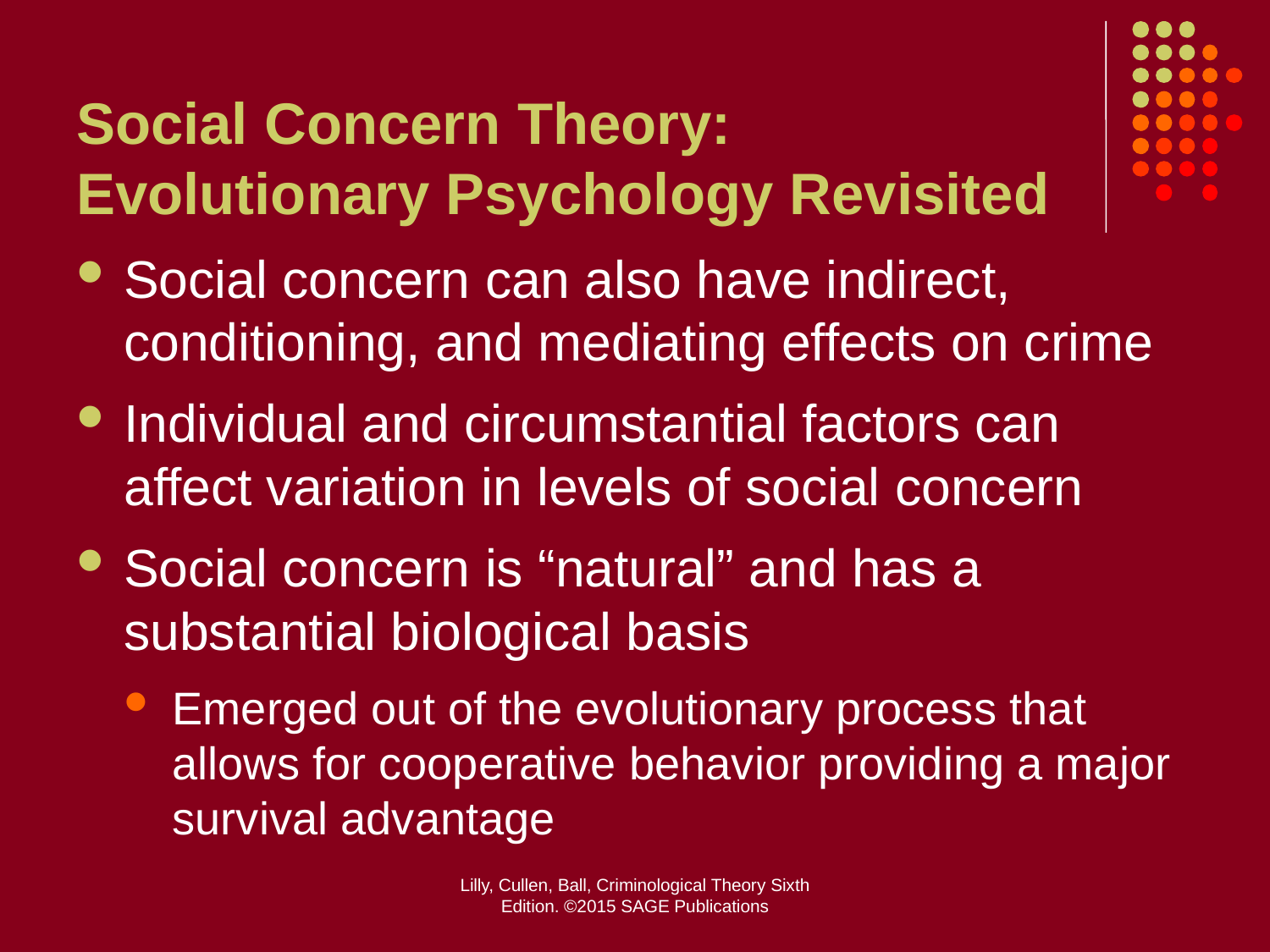

# Social Concern Theory: Evolutionary Psychology Revisited
Social concern can also have indirect, conditioning, and mediating effects on crime
Individual and circumstantial factors can affect variation in levels of social concern
Social concern is “natural” and has a substantial biological basis
Emerged out of the evolutionary process that allows for cooperative behavior providing a major survival advantage

Lilly, Cullen, Ball, Criminological Theory Sixth Edition. ©2015 SAGE Publications